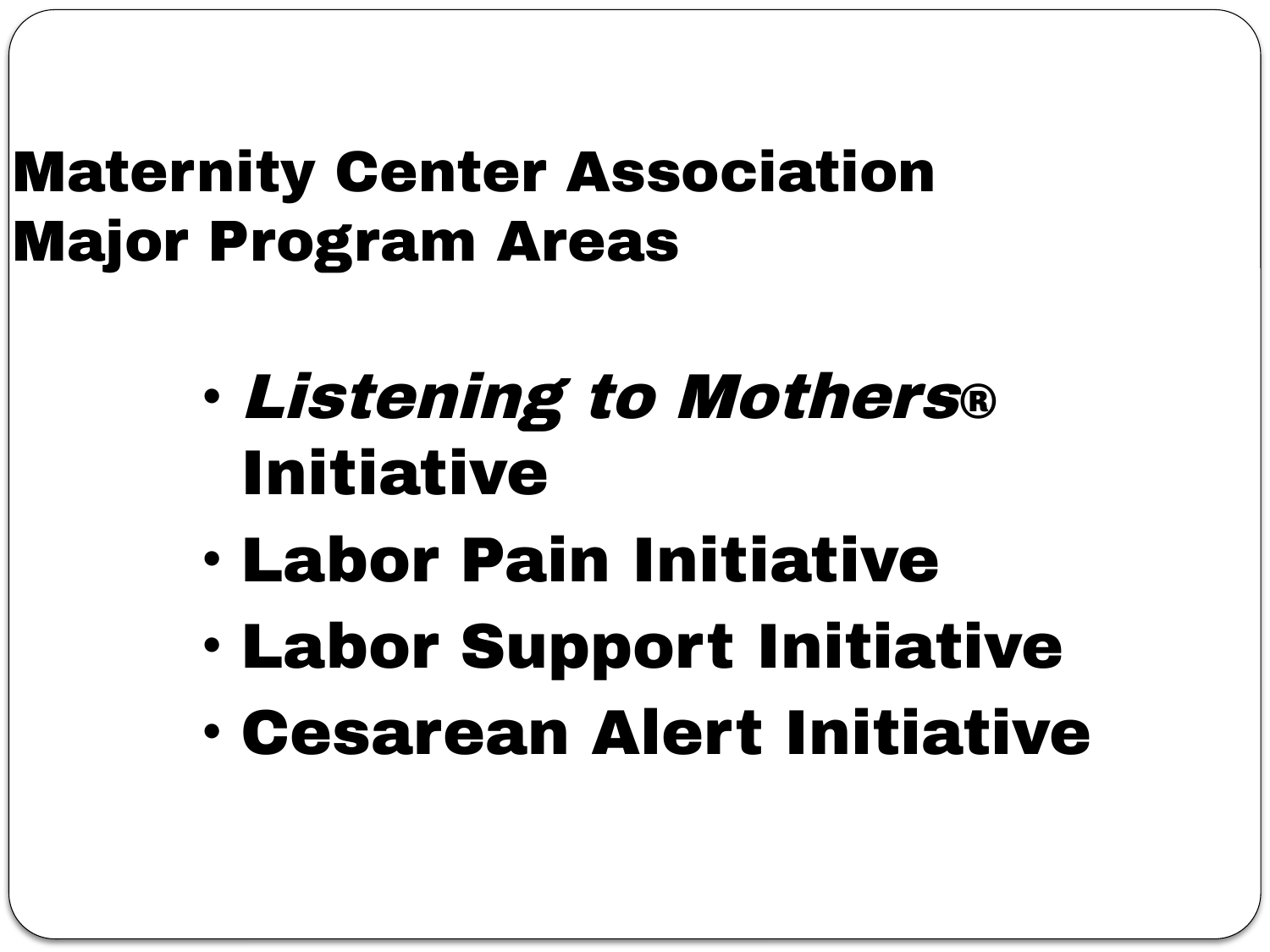

# Maternity Center Association Major Program Areas
Listening to Mothers® Initiative
Labor Pain Initiative
Labor Support Initiative
Cesarean Alert Initiative